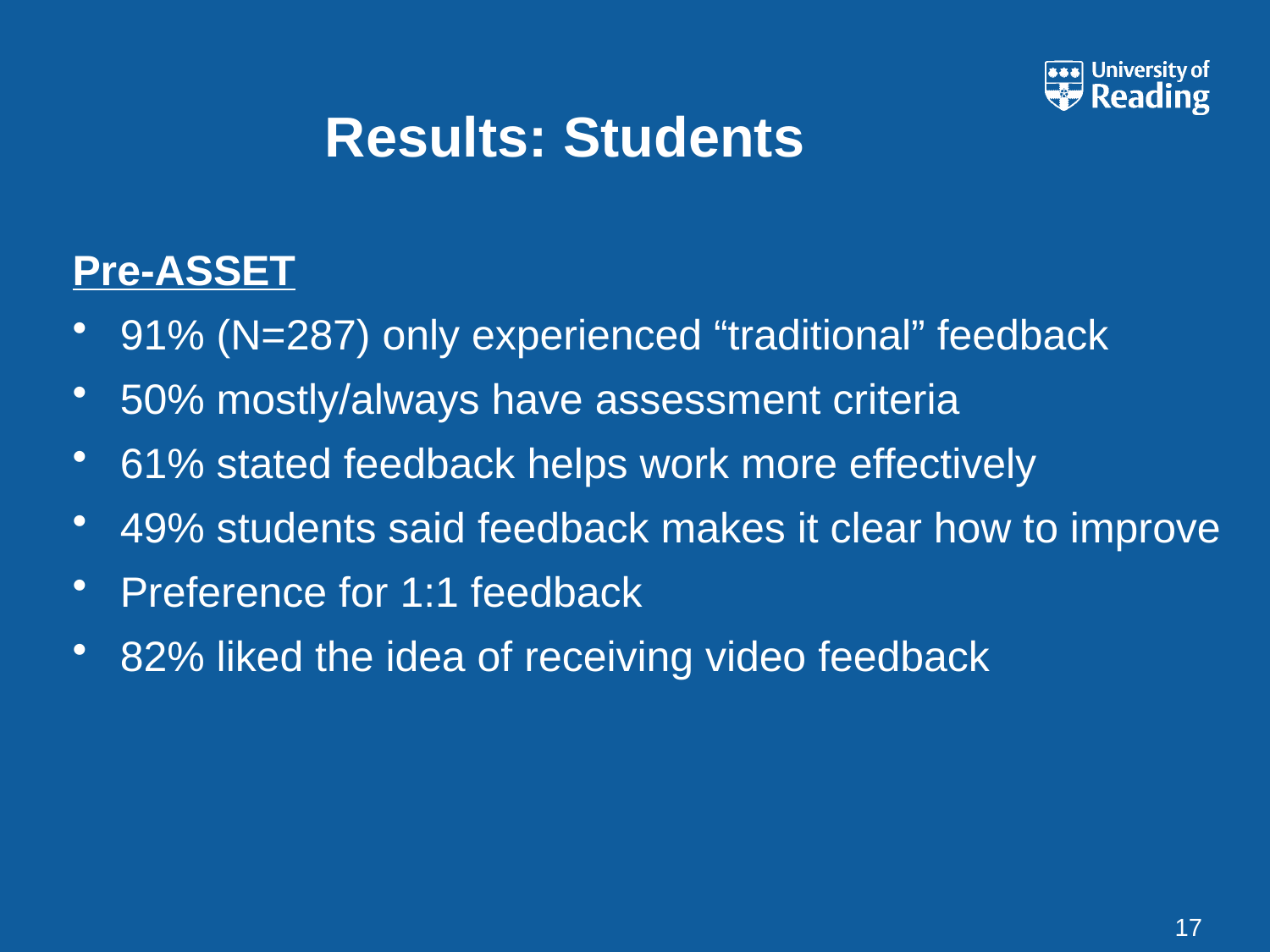

# Results: Students
Pre-ASSET
91% (N=287) only experienced “traditional” feedback
50% mostly/always have assessment criteria
61% stated feedback helps work more effectively
49% students said feedback makes it clear how to improve
Preference for 1:1 feedback
82% liked the idea of receiving video feedback

17